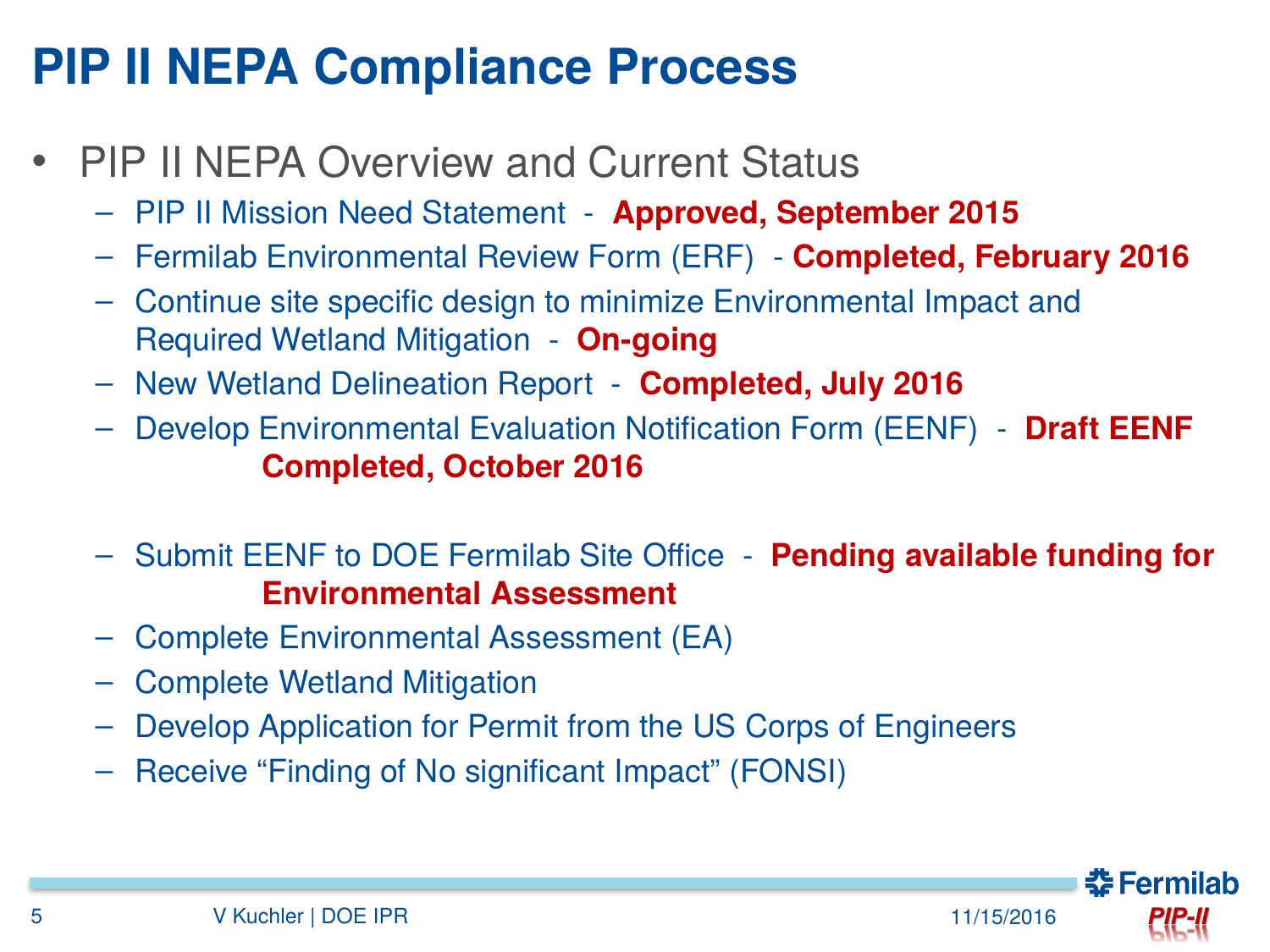

# PIP II NEPA Compliance Process
PIP II NEPA Overview and Current Status
PIP II Mission Need Statement  -  Approved, September 2015
Fermilab Environmental Review Form (ERF)  - Completed, February 2016
Continue site specific design to minimize Environmental Impact and 	Required Wetland Mitigation  -  On-going
New Wetland Delineation Report  -  Completed, July 2016
Develop Environmental Evaluation Notification Form (EENF)  -  Draft EENF 	Completed, October 2016

Submit EENF to DOE Fermilab Site Office  -  Pending available funding for 	Environmental Assessment
Complete Environmental Assessment (EA)
Complete Wetland Mitigation
Develop Application for Permit from the US Corps of Engineers
Receive “Finding of No significant Impact” (FONSI)
5
V Kuchler | DOE IPR
11/15/2016